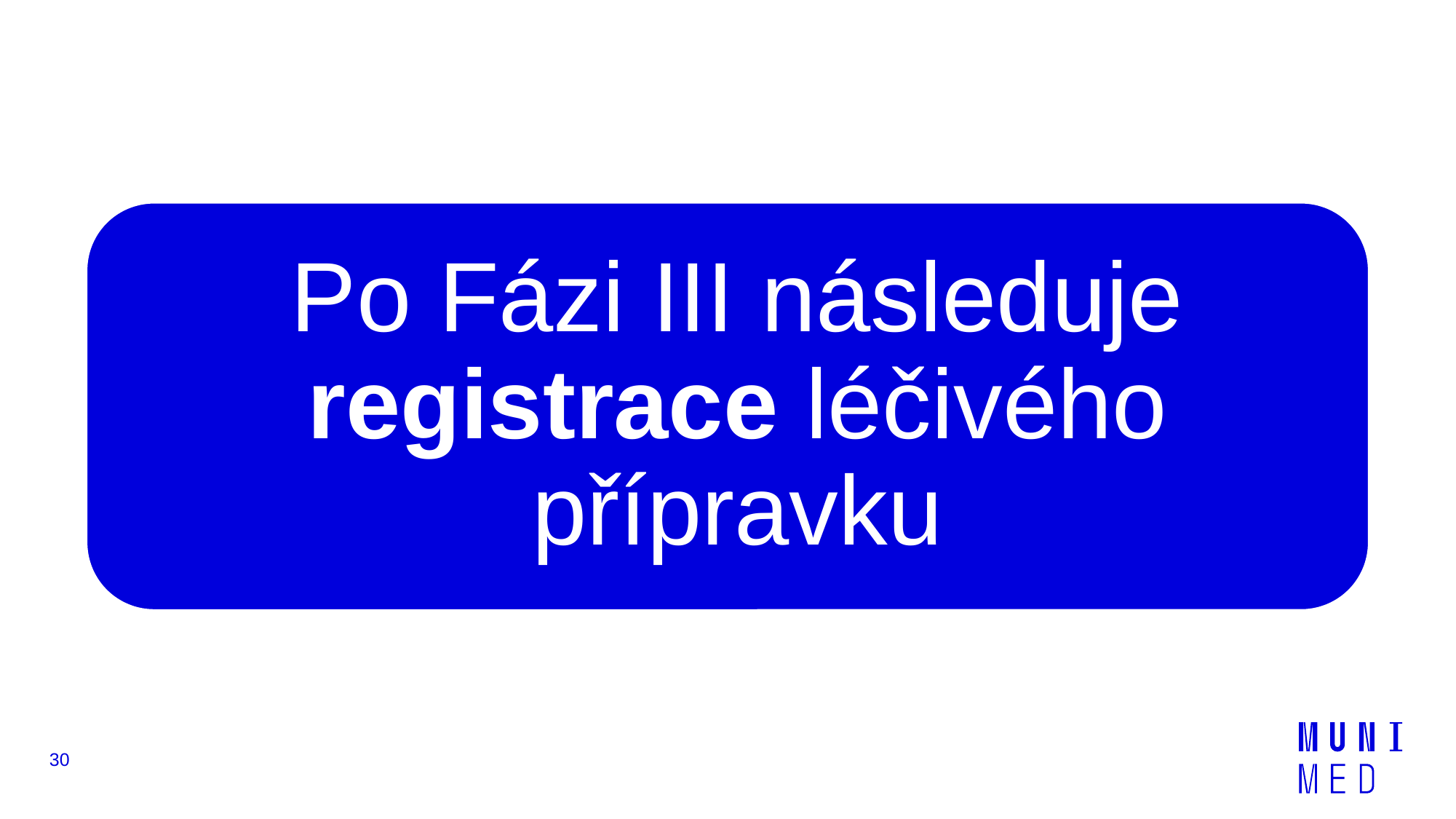

#
Po Fázi III následuje registrace léčivého přípravku
30